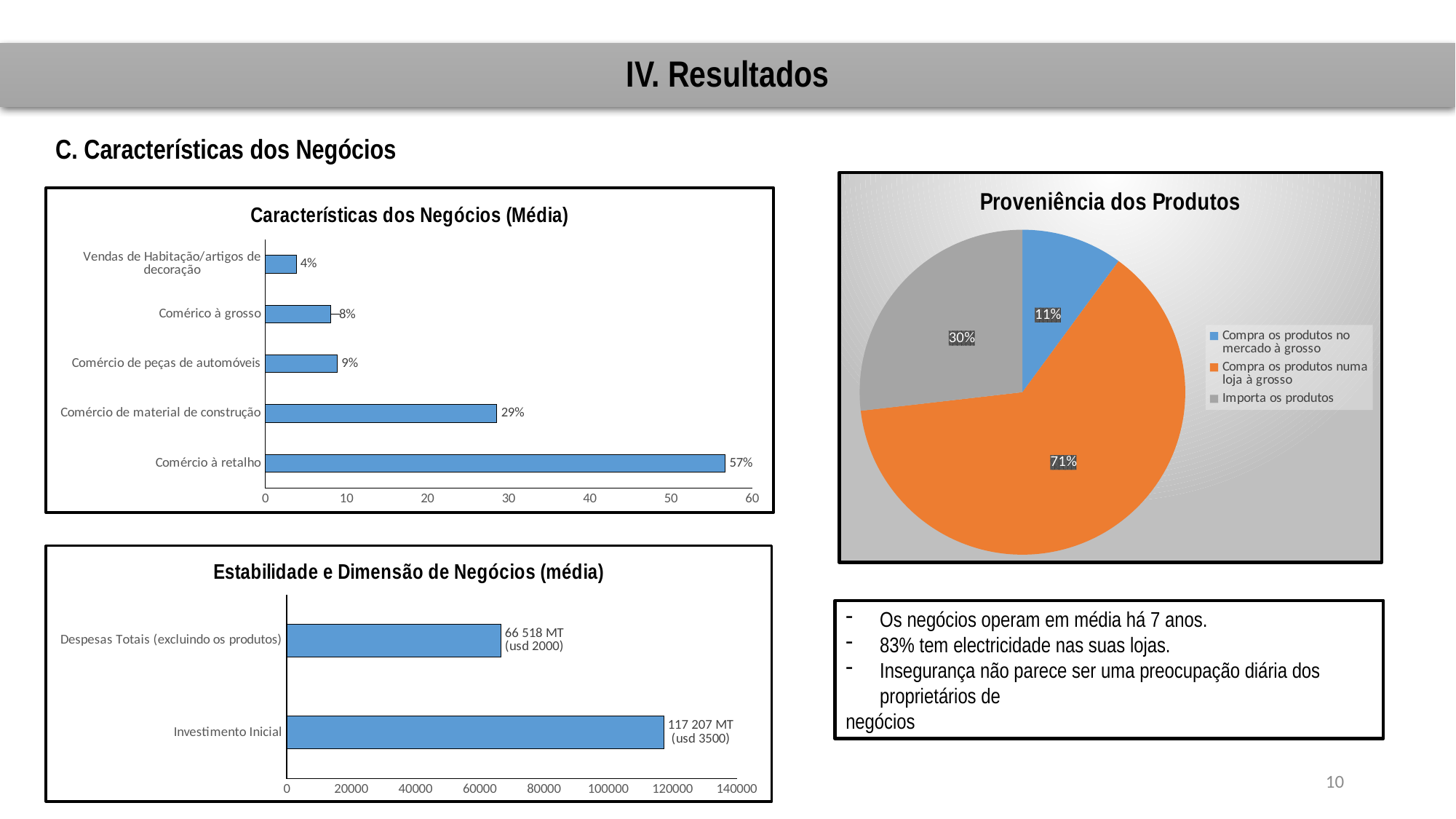

# IV. Resultados
C. Características dos Negócios

### Chart: Proveniência dos Produtos

| Category |  |
|---|---|
| Compra os produtos no mercado à grosso | 11.39241 |
| Compra os produtos numa loja à grosso | 71.4703 |
| Importa os produtos | 30.37975 |

### Chart: Características dos Negócios (Média)

| Category |  |
|---|---|
| Comércio à retalho | 56.66991 |
| Comércio de material de construção | 28.529700000000002 |
| Comércio de peças de automóveis | 8.860759999999999 |
| Comérico à grosso | 8.08179 |
| Vendas de Habitação/artigos de decoração | 3.79747 |

### Chart: Estabilidade e Dimensão de Negócios (média)

| Category |  |
|---|---|
| Investimento Inicial | 117207.4 |
| Despesas Totais (excluindo os produtos) | 66518.48 |
Os negócios operam em média há 7 anos.
83% tem electricidade nas suas lojas.
Insegurança não parece ser uma preocupação diária dos proprietários de
negócios
10